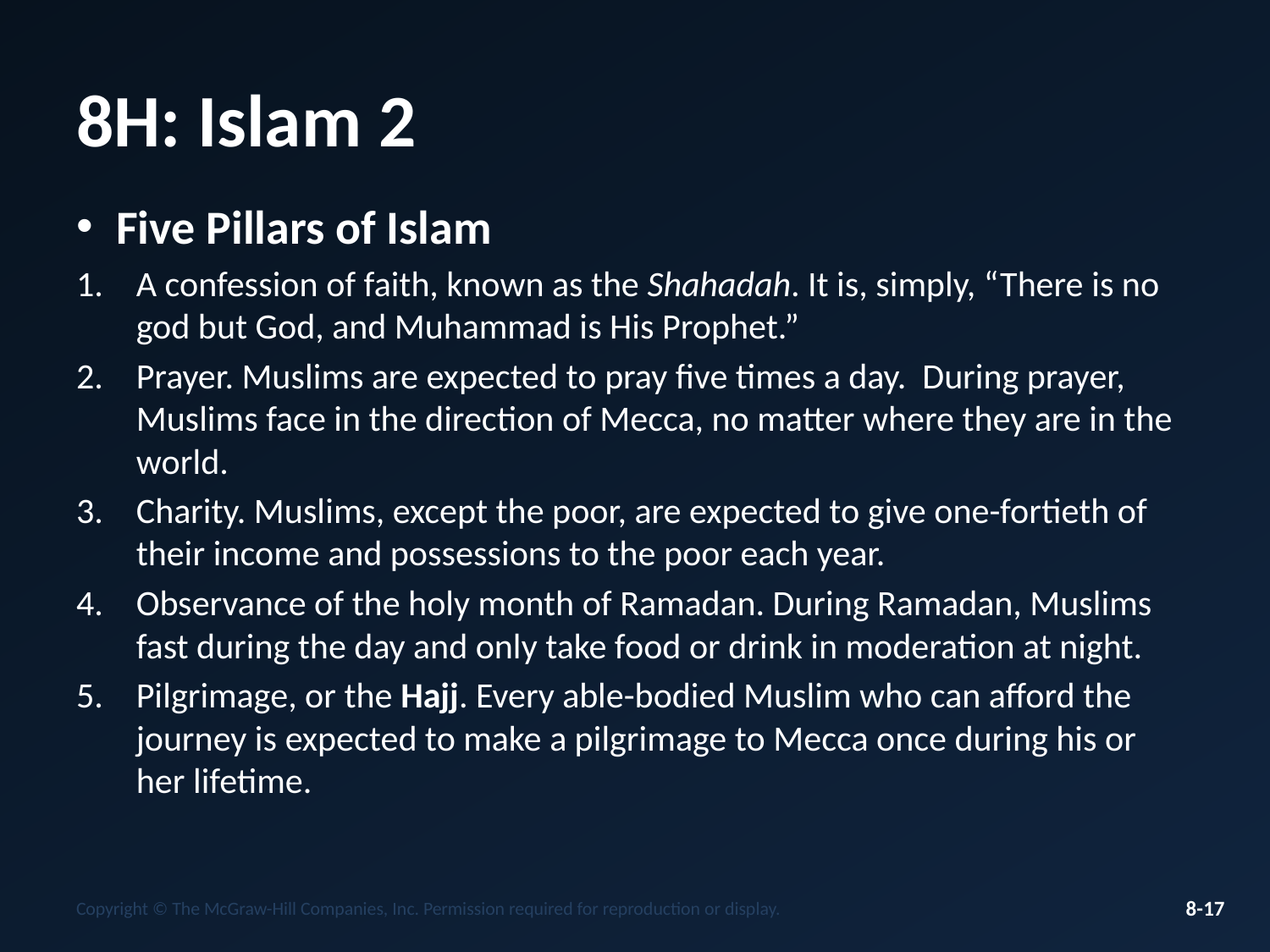

# 8H: Islam 2
Five Pillars of Islam
A confession of faith, known as the Shahadah. It is, simply, “There is no god but God, and Muhammad is His Prophet.”
Prayer. Muslims are expected to pray five times a day.  During prayer, Muslims face in the direction of Mecca, no matter where they are in the world.
Charity. Muslims, except the poor, are expected to give one-fortieth of their income and possessions to the poor each year.
Observance of the holy month of Ramadan. During Ramadan, Muslims fast during the day and only take food or drink in moderation at night.
Pilgrimage, or the Hajj. Every able-bodied Muslim who can afford the journey is expected to make a pilgrimage to Mecca once during his or her lifetime.
Copyright © The McGraw-Hill Companies, Inc. Permission required for reproduction or display.
8-17